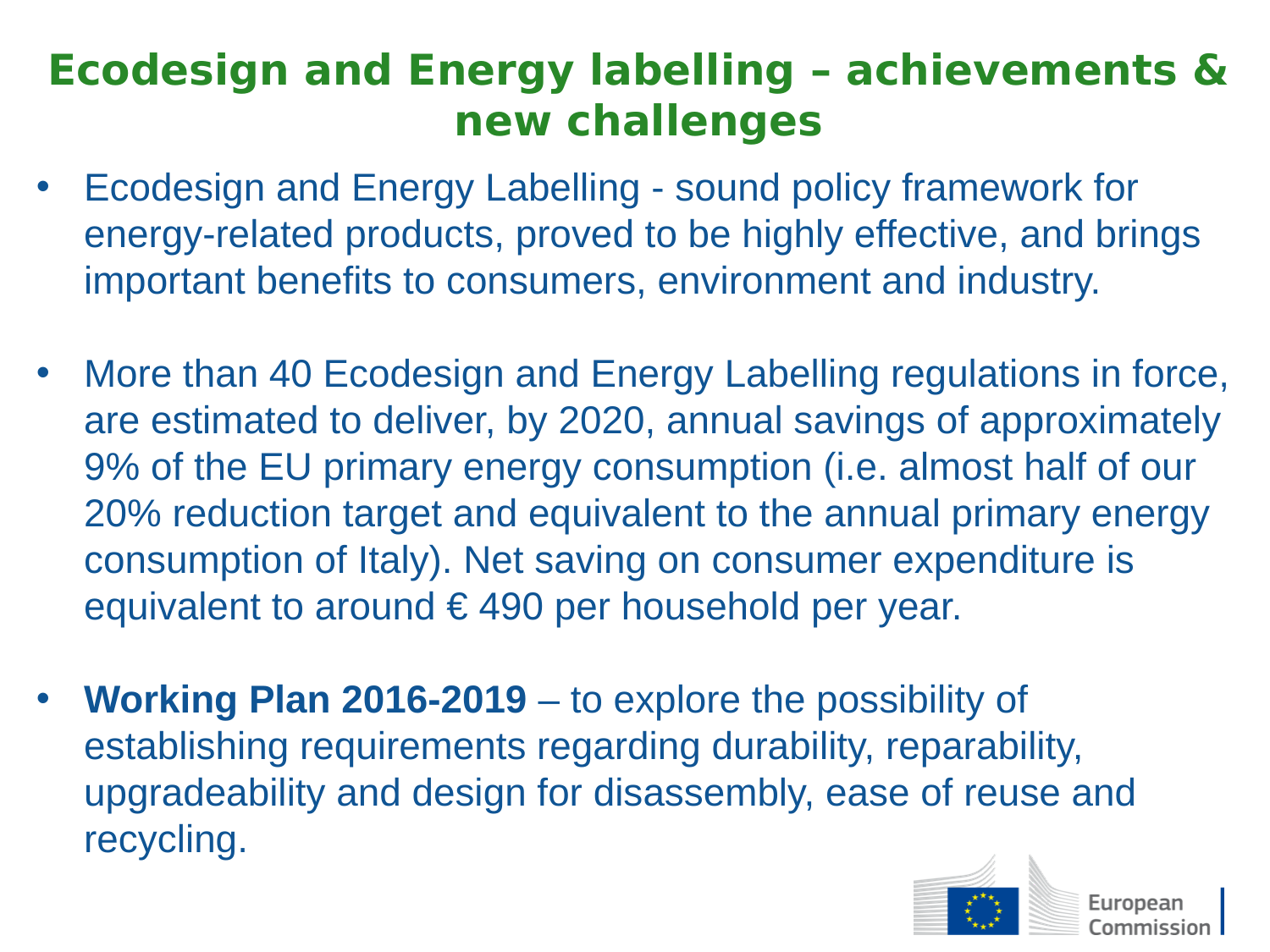

Ecodesign and Energy labelling – achievements & new challenges
Ecodesign and Energy Labelling - sound policy framework for energy-related products, proved to be highly effective, and brings important benefits to consumers, environment and industry.

More than 40 Ecodesign and Energy Labelling regulations in force, are estimated to deliver, by 2020, annual savings of approximately 9% of the EU primary energy consumption (i.e. almost half of our 20% reduction target and equivalent to the annual primary energy consumption of Italy). Net saving on consumer expenditure is  equivalent to around € 490 per household per year.

Working Plan 2016-2019 – to explore the possibility of establishing requirements regarding durability, reparability, upgradeability and design for disassembly, ease of reuse and recycling.